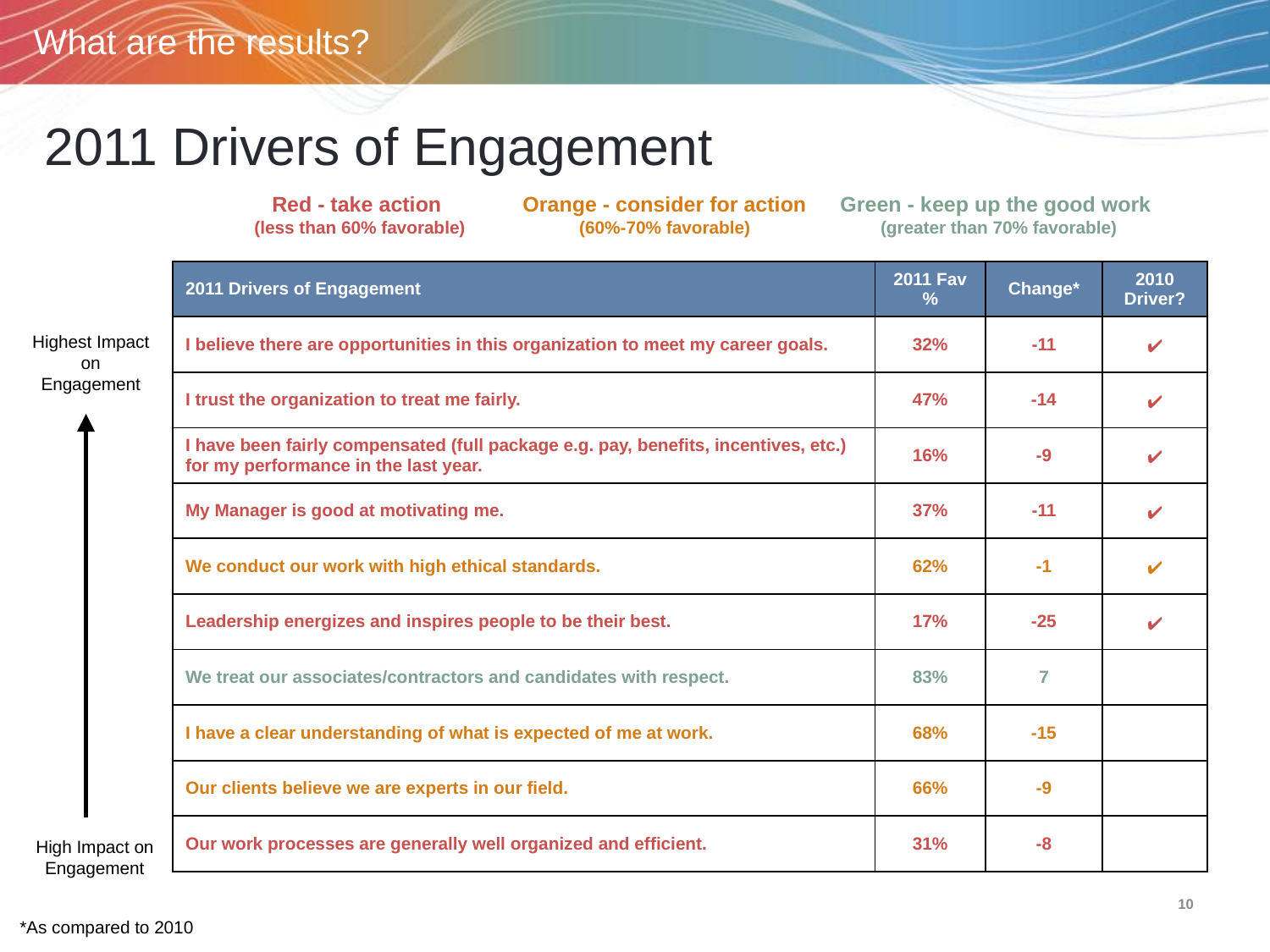

What are the results?
# 2011 Drivers of Engagement
Red - take action
(less than 60% favorable)
Orange - consider for action (60%-70% favorable)
Green - keep up the good work  (greater than 70% favorable)
Highest Impact on Engagement
High Impact on Engagement
| 2011 Drivers of Engagement | 2011 Fav % | Change\* | 2010 Driver? |
| --- | --- | --- | --- |
| I believe there are opportunities in this organization to meet my career goals. | 32% | -11 | ✔ |
| I trust the organization to treat me fairly. | 47% | -14 | ✔ |
| I have been fairly compensated (full package e.g. pay, benefits, incentives, etc.) for my performance in the last year. | 16% | -9 | ✔ |
| My Manager is good at motivating me. | 37% | -11 | ✔ |
| We conduct our work with high ethical standards. | 62% | -1 | ✔ |
| Leadership energizes and inspires people to be their best. | 17% | -25 | ✔ |
| We treat our associates/contractors and candidates with respect. | 83% | 7 |  |
| I have a clear understanding of what is expected of me at work. | 68% | -15 |  |
| Our clients believe we are experts in our field. | 66% | -9 |  |
| Our work processes are generally well organized and efficient. | 31% | -8 |  |
*As compared to 2010